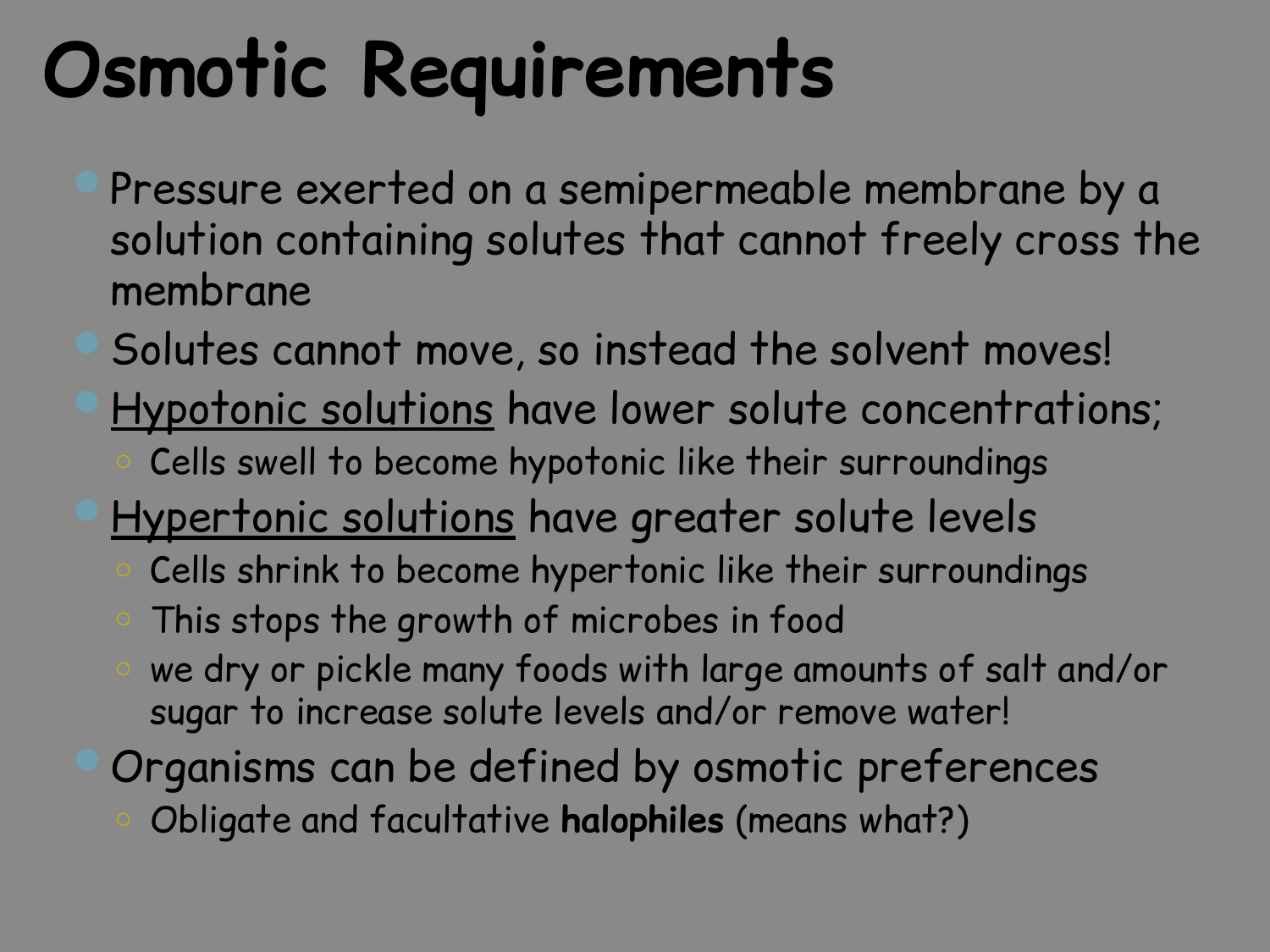

Osmotic Requirements
Pressure exerted on a semipermeable membrane by a solution containing solutes that cannot freely cross the membrane
Solutes cannot move, so instead the solvent moves!
Hypotonic solutions have lower solute concentrations;
Cells swell to become hypotonic like their surroundings
Hypertonic solutions have greater solute levels
Cells shrink to become hypertonic like their surroundings
This stops the growth of microbes in food
we dry or pickle many foods with large amounts of salt and/or sugar to increase solute levels and/or remove water!
Organisms can be defined by osmotic preferences
Obligate and facultative halophiles (means what?)